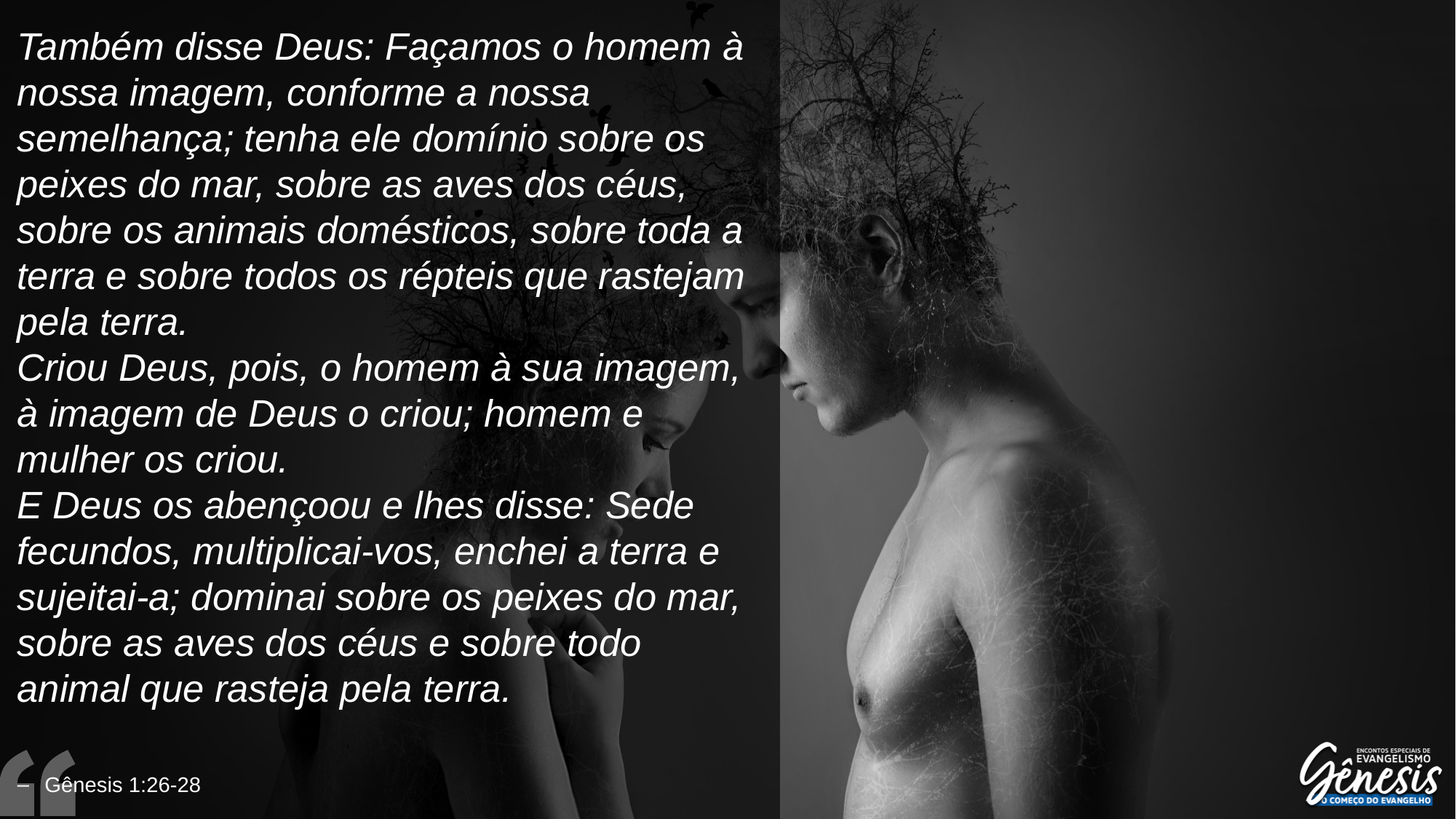

Também disse Deus: Façamos o homem à nossa imagem, conforme a nossa semelhança; tenha ele domínio sobre os peixes do mar, sobre as aves dos céus, sobre os animais domésticos, sobre toda a terra e sobre todos os répteis que rastejam pela terra.
Criou Deus, pois, o homem à sua imagem, à imagem de Deus o criou; homem e mulher os criou.
E Deus os abençoou e lhes disse: Sede fecundos, multiplicai-vos, enchei a terra e sujeitai-a; dominai sobre os peixes do mar, sobre as aves dos céus e sobre todo animal que rasteja pela terra.
Gênesis 1:26-28